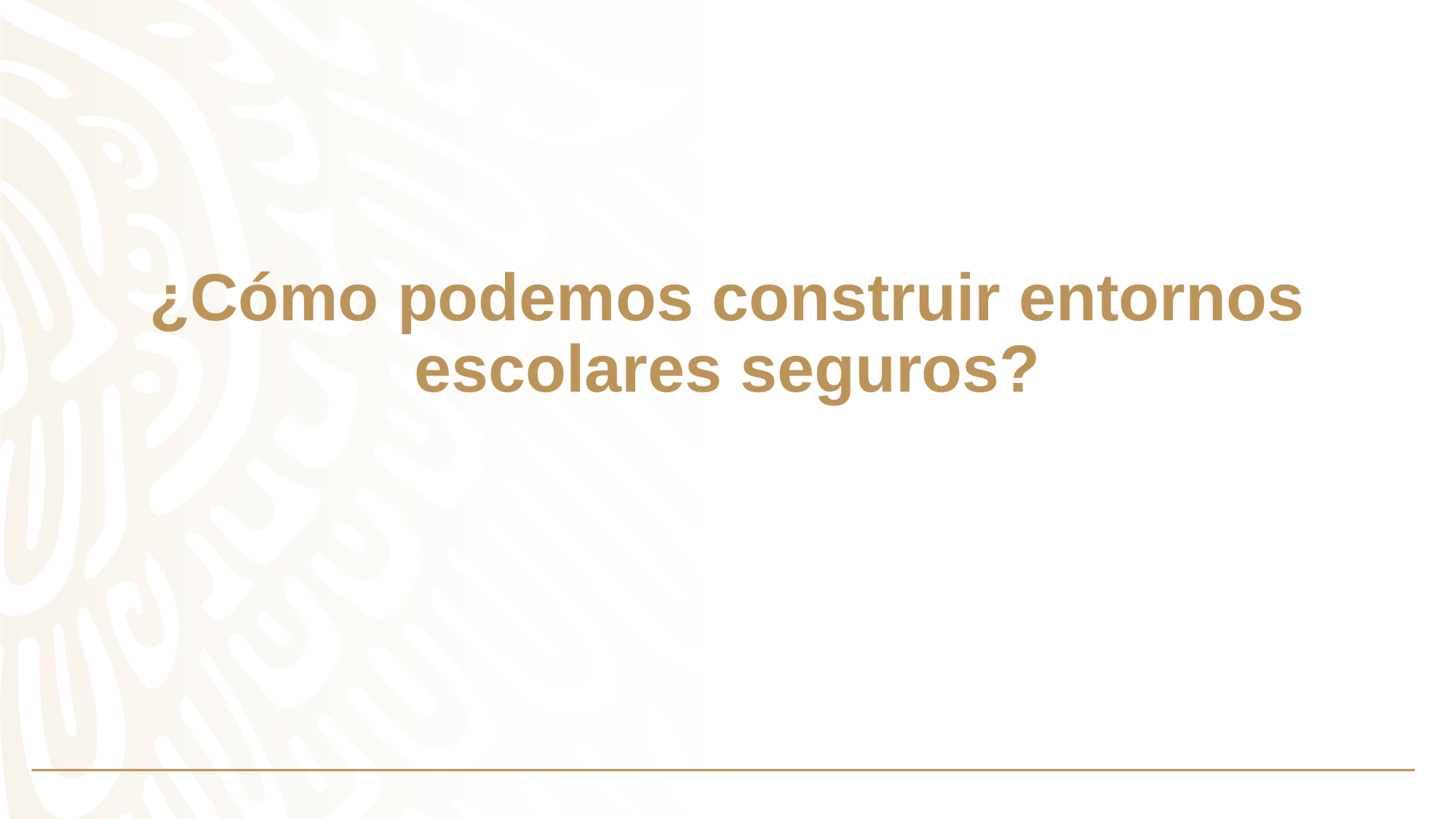

# ¿Cómo podemos construir entornos escolares seguros?